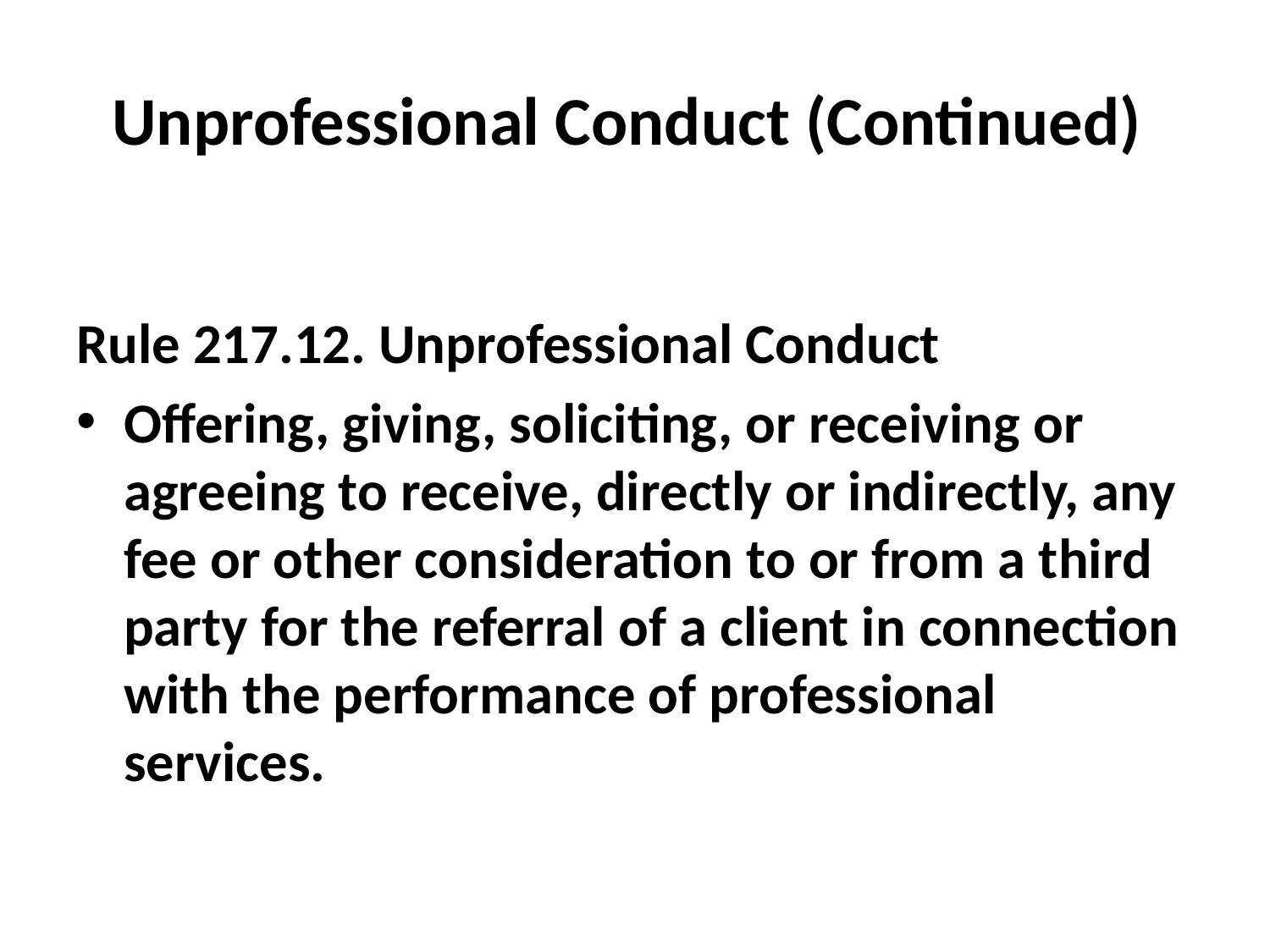

# Unprofessional Conduct (Continued)

Rule 217.12. Unprofessional Conduct
Offering, giving, soliciting, or receiving or agreeing to receive, directly or indirectly, any fee or other consideration to or from a third party for the referral of a client in connection with the performance of professional services.